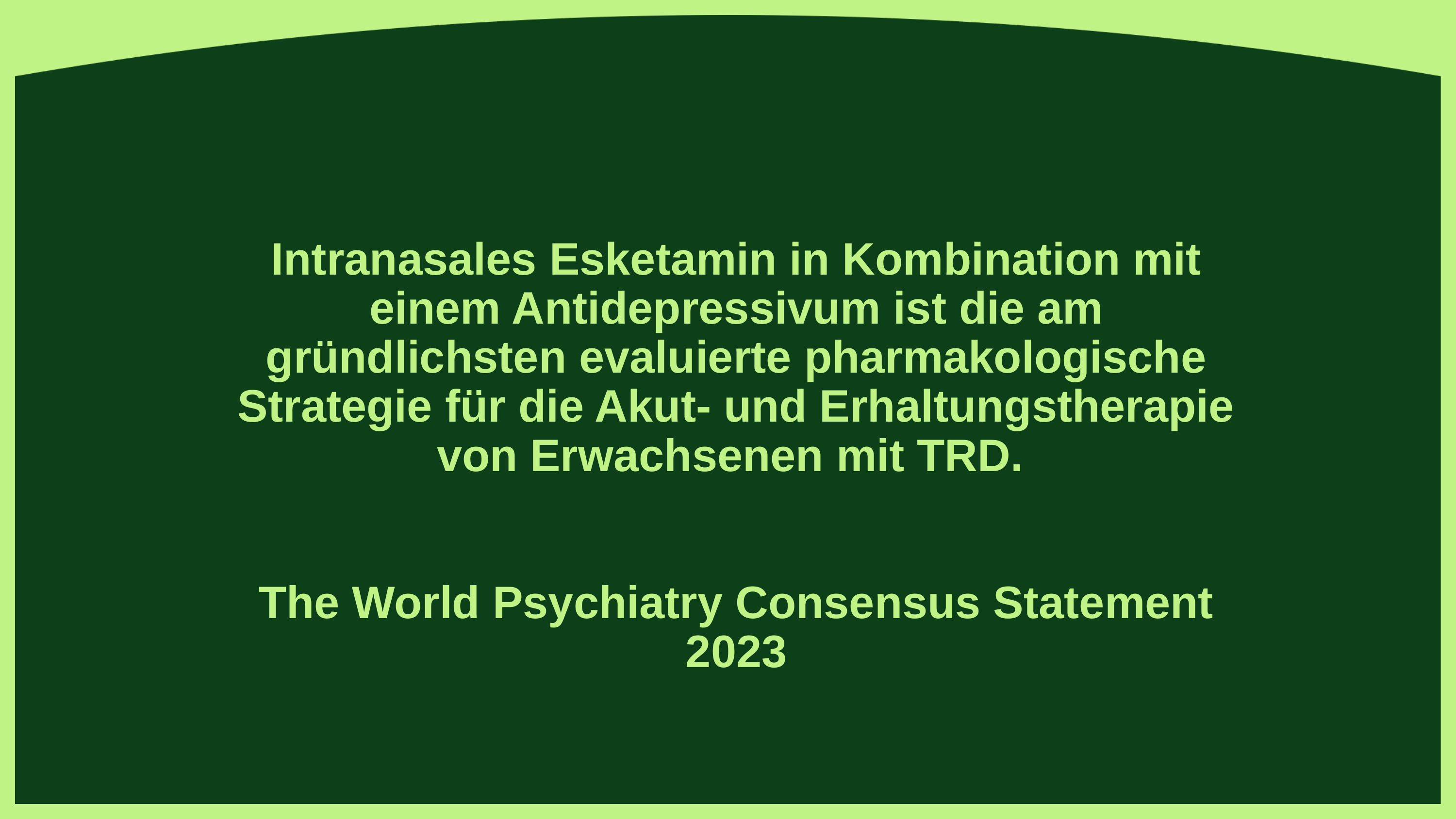

Intranasales Esketamin in Kombination mit einem Antidepressivum ist die am gründlichsten evaluierte pharmakologische Strategie für die Akut- und Erhaltungstherapie von Erwachsenen mit TRD.

The World Psychiatry Consensus Statement 2023